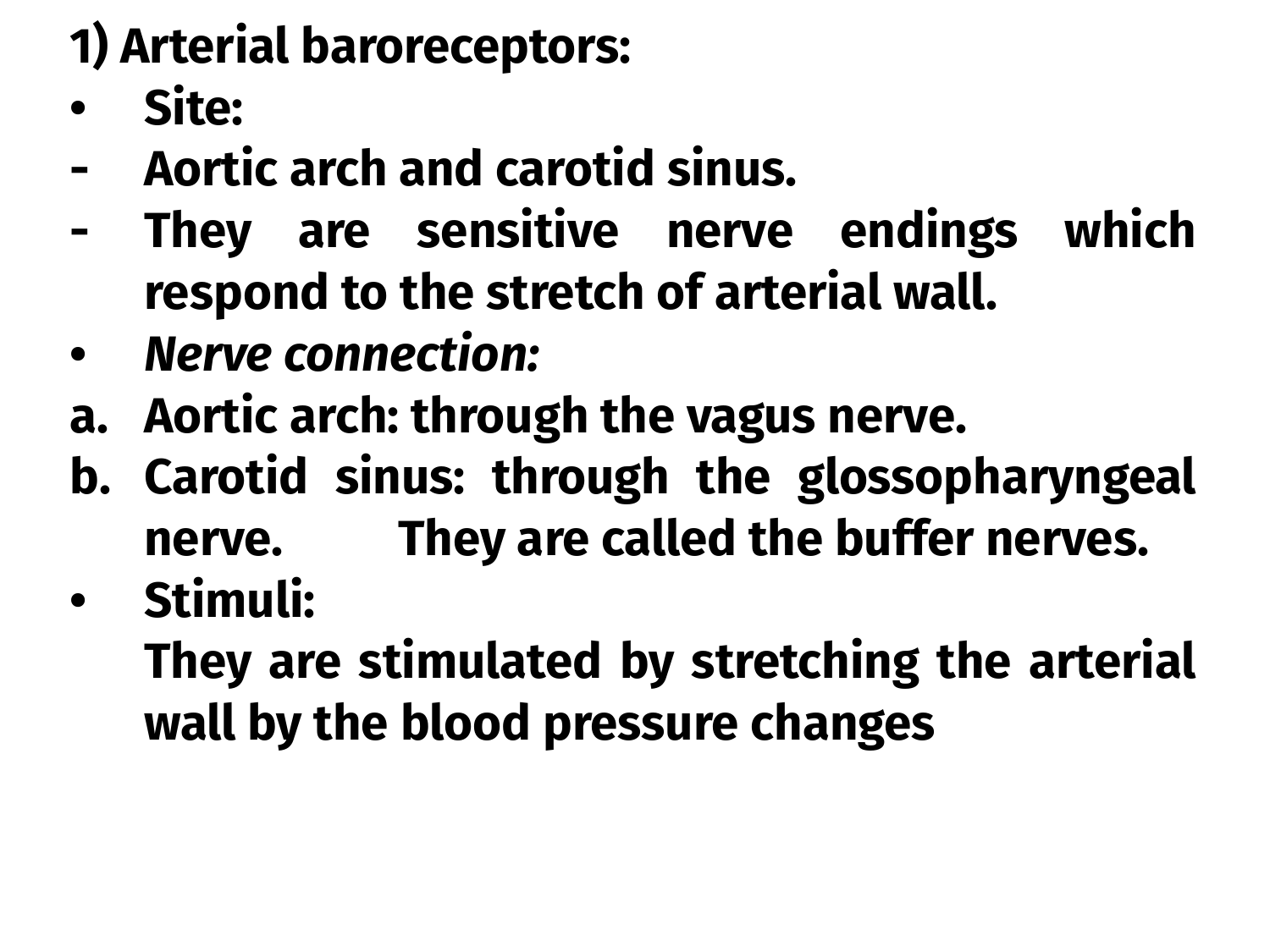

1) Arterial baroreceptors:
•	Site:
-	Aortic arch and carotid sinus.
-	They are sensitive nerve endings which respond to the stretch of arterial wall.
•	Nerve connection:
a.	Aortic arch: through the vagus nerve.
b.	Carotid sinus: through the glossopharyngeal nerve. 	They are called the buffer nerves.
•	Stimuli:
	They are stimulated by stretching the arterial wall by the blood pressure changes